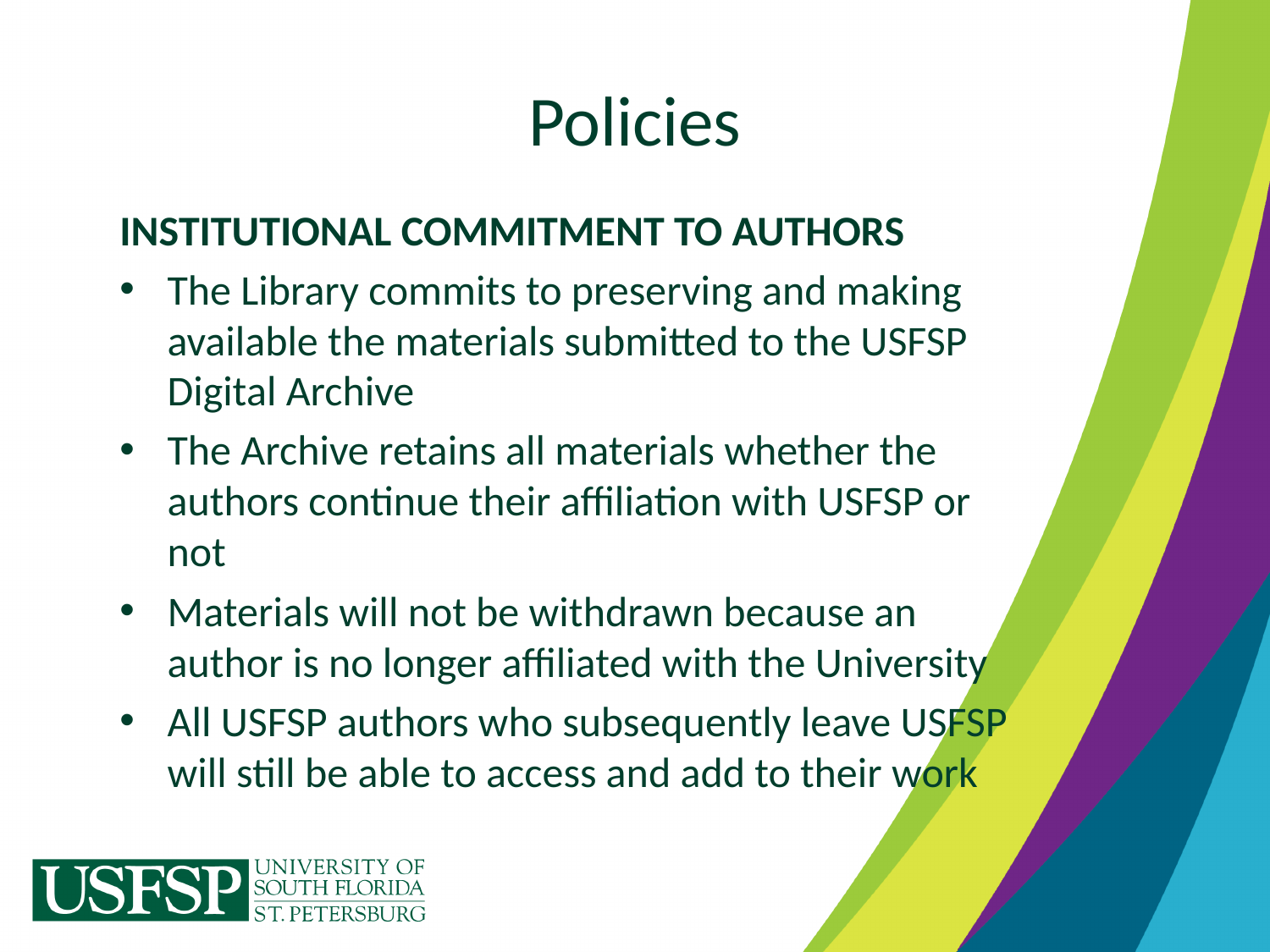

# Policies
INSTITUTIONAL COMMITMENT TO AUTHORS
The Library commits to preserving and making available the materials submitted to the USFSP Digital Archive
The Archive retains all materials whether the authors continue their affiliation with USFSP or not
Materials will not be withdrawn because an author is no longer affiliated with the University
All USFSP authors who subsequently leave USFSP will still be able to access and add to their work